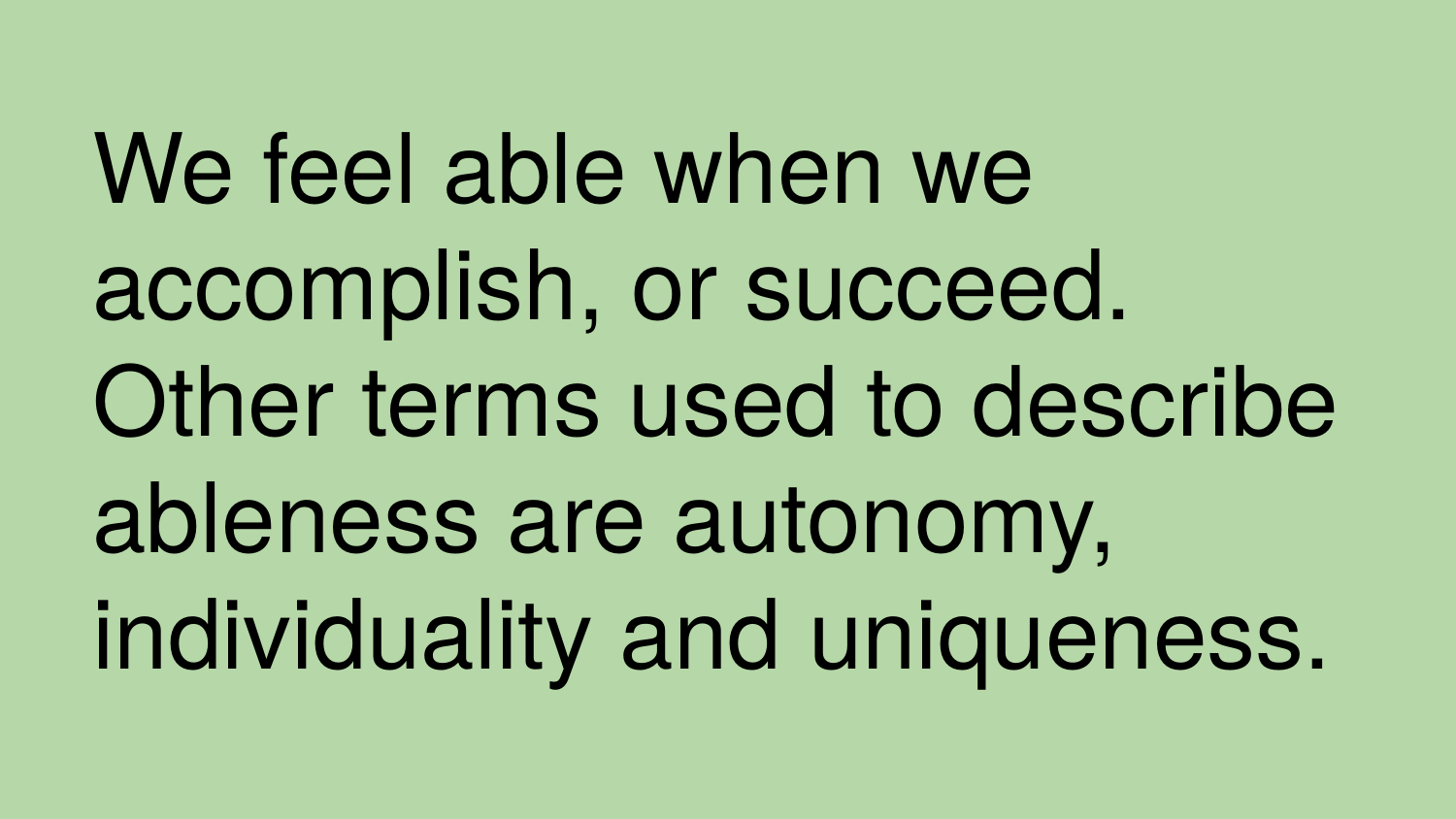

# We feel able when we accomplish, or succeed. Other terms used to describe ableness are autonomy, individuality and uniqueness.